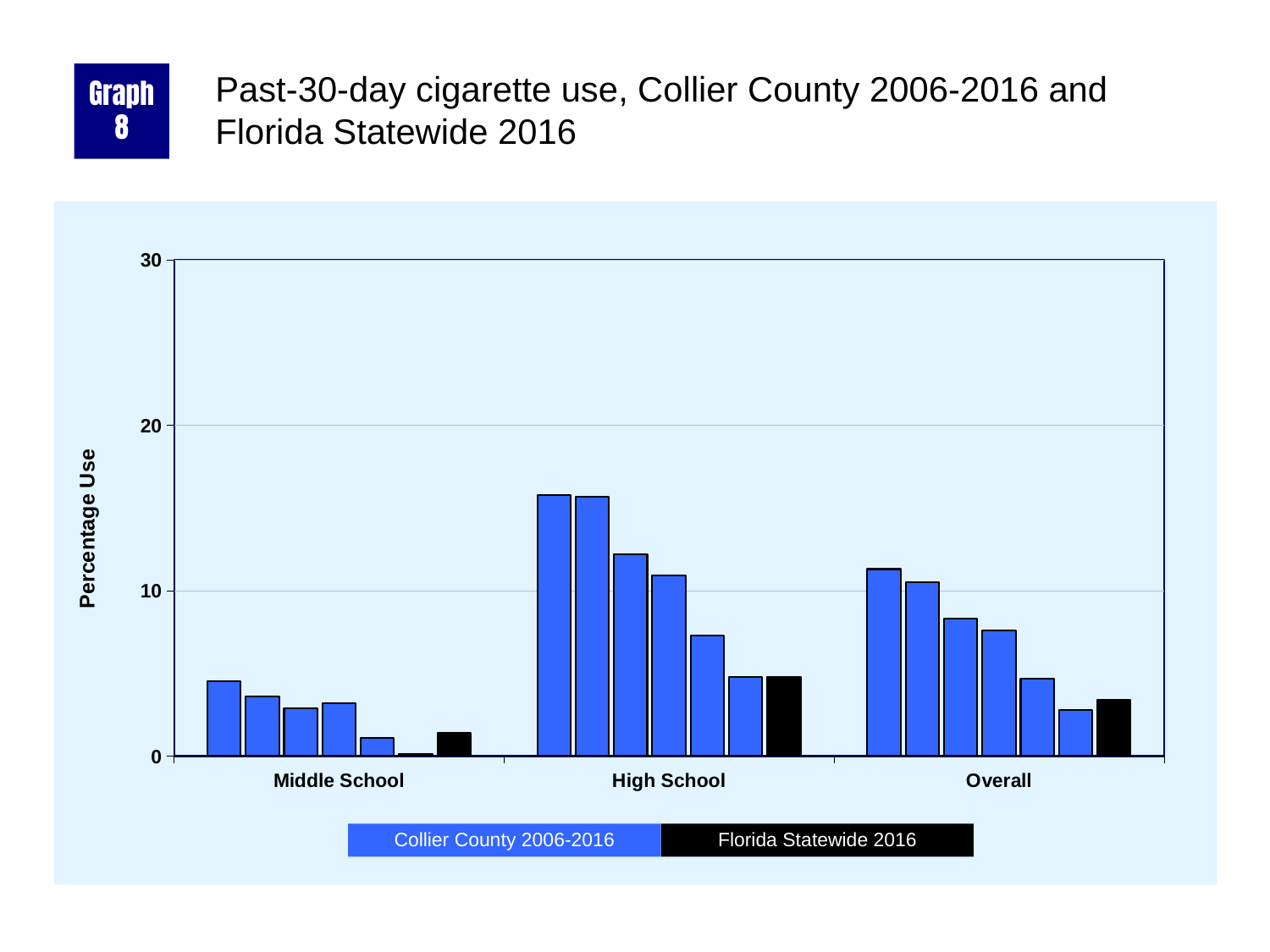

Graph 8
Past-30-day cigarette use, Collier County 2006-2016 and Florida Statewide 2016

### Chart

| Category | County 2006 | County 2008 | County 2010 | County 2012 | County 2014 | County 2016 | Florida 2016 |
|---|---|---|---|---|---|---|---|
| Middle School | 4.5 | 3.6 | 2.9 | 3.2 | 1.1 | 0.1 | 1.4 |
| High School | 15.8 | 15.7 | 12.2 | 10.9 | 7.3 | 4.8 | 4.8 |
| Overall | 11.3 | 10.5 | 8.3 | 7.6 | 4.7 | 2.8 | 3.4 |
Florida Statewide 2016
Collier County 2006-2016